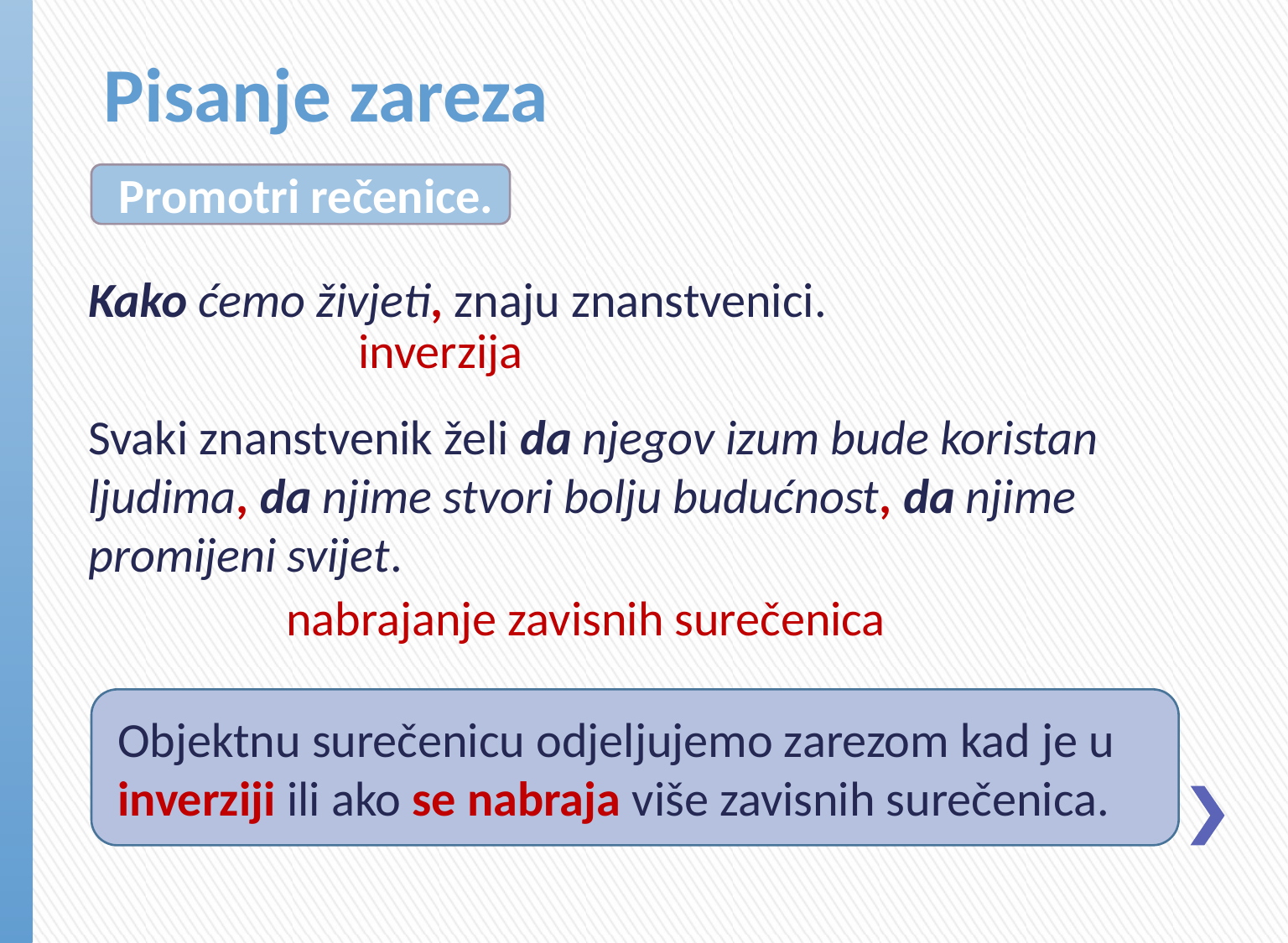

# Pisanje zareza
 Promotri rečenice.
Kako ćemo živjeti, znaju znanstvenici.

Svaki znanstvenik želi da njegov izum bude koristan ljudima, da njime stvori bolju budućnost, da njime promijeni svijet.

inverzija
nabrajanje zavisnih surečenica
Objektnu surečenicu odjeljujemo zarezom kad je u inverziji ili ako se nabraja više zavisnih surečenica.
Kad pišemo zarez u objektnim rečenicama?